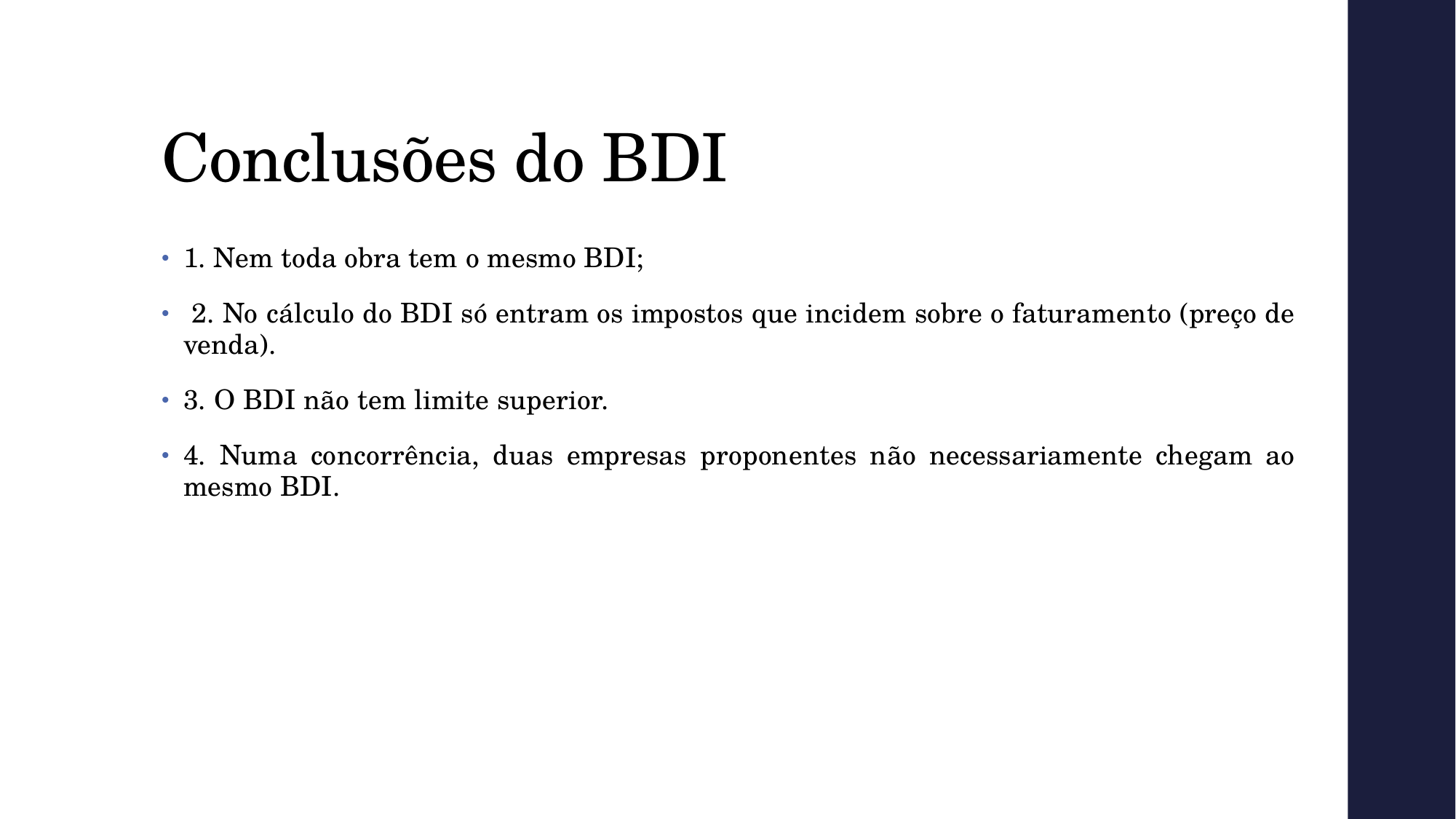

# Conclusões do BDI
1. Nem toda obra tem o mesmo BDI;
 2. No cálculo do BDI só entram os impostos que incidem sobre o faturamento (preço de venda).
3. O BDI não tem limite superior.
4. Numa concorrência, duas empresas proponentes não necessariamente chegam ao mesmo BDI.